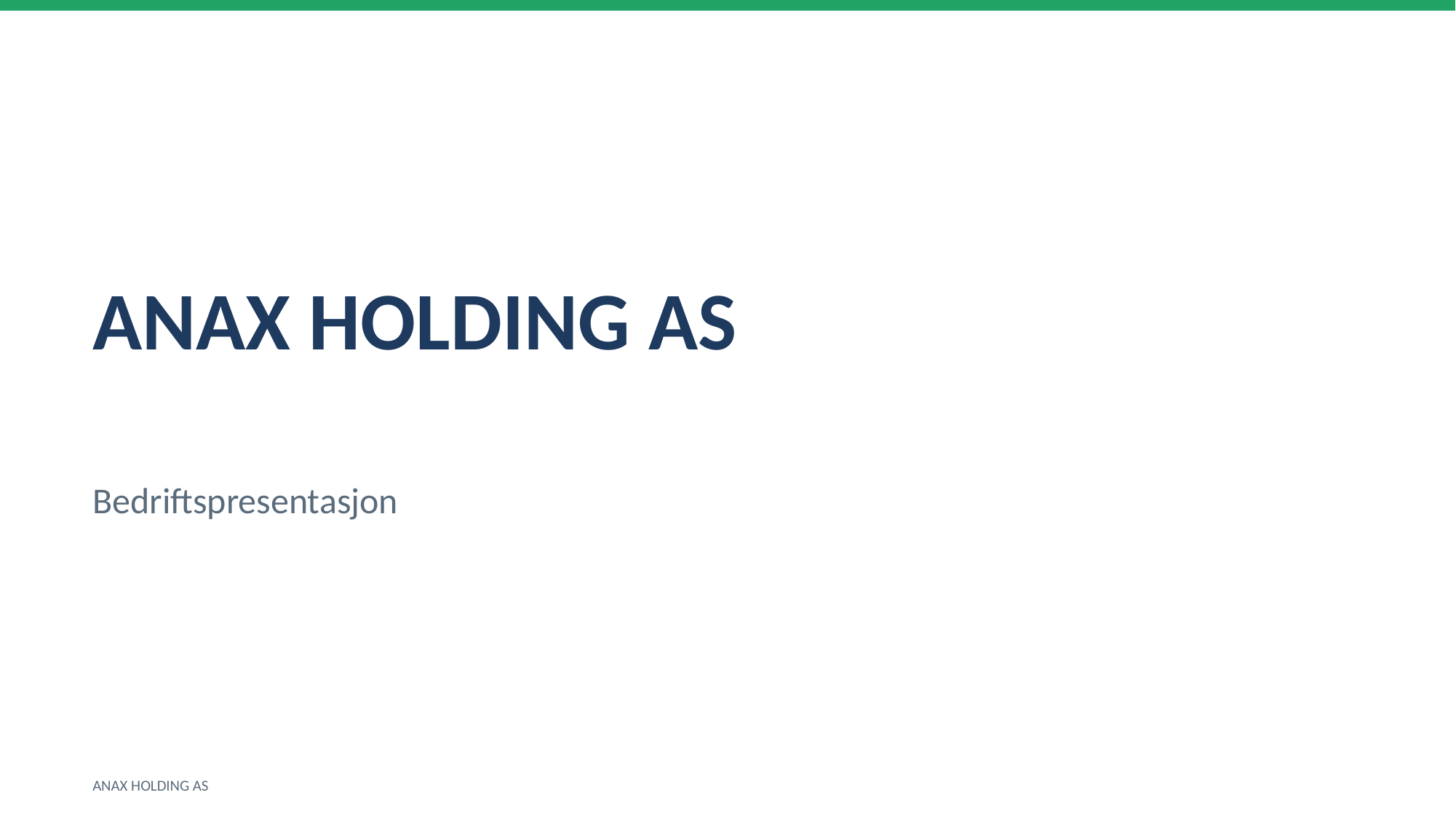

ANAX HOLDING AS
Bedriftspresentasjon
ANAX HOLDING AS